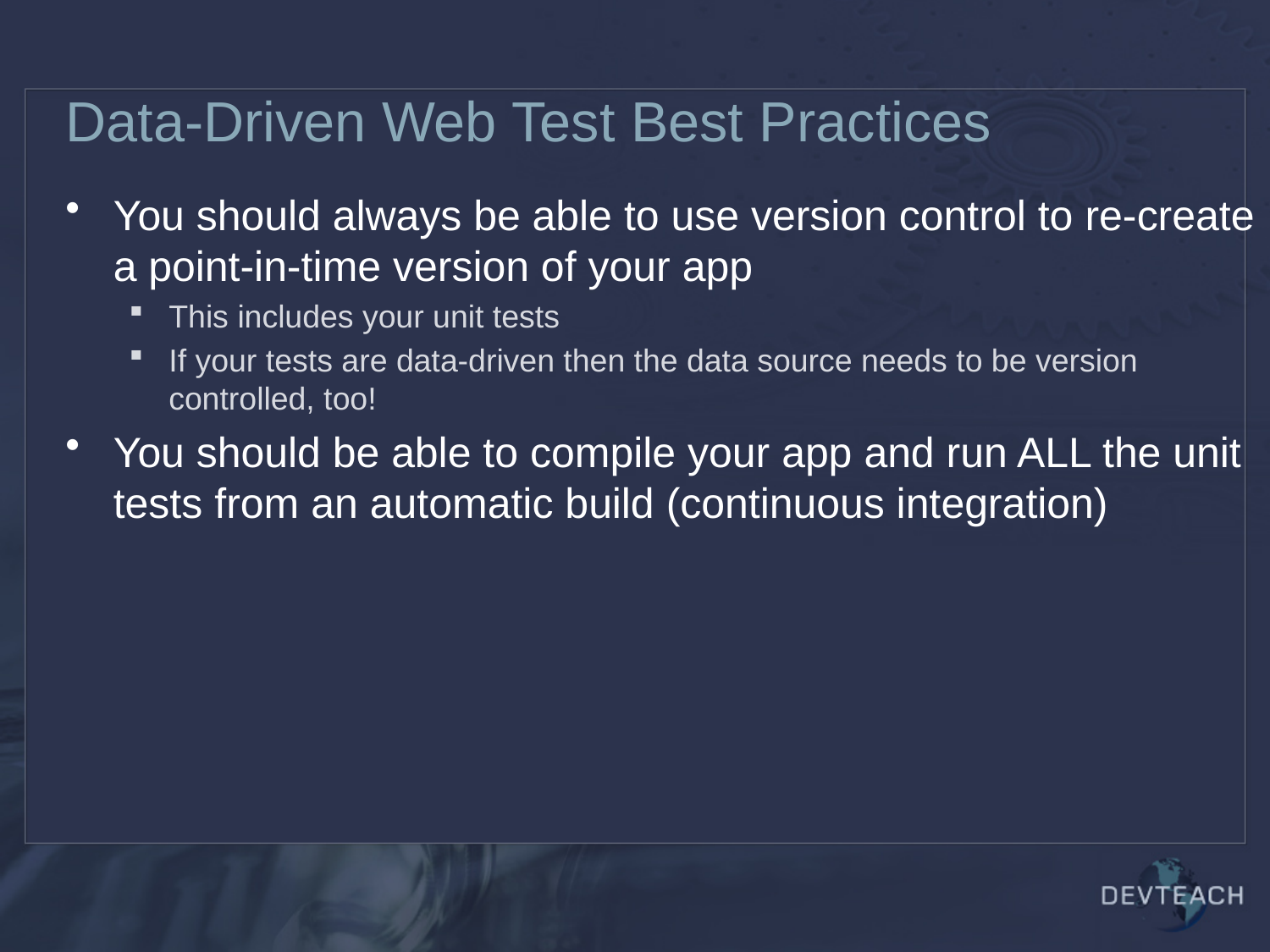

# Data-Driven Web Test Best Practices
You should always be able to use version control to re-create a point-in-time version of your app
This includes your unit tests
If your tests are data-driven then the data source needs to be version controlled, too!
You should be able to compile your app and run ALL the unit tests from an automatic build (continuous integration)